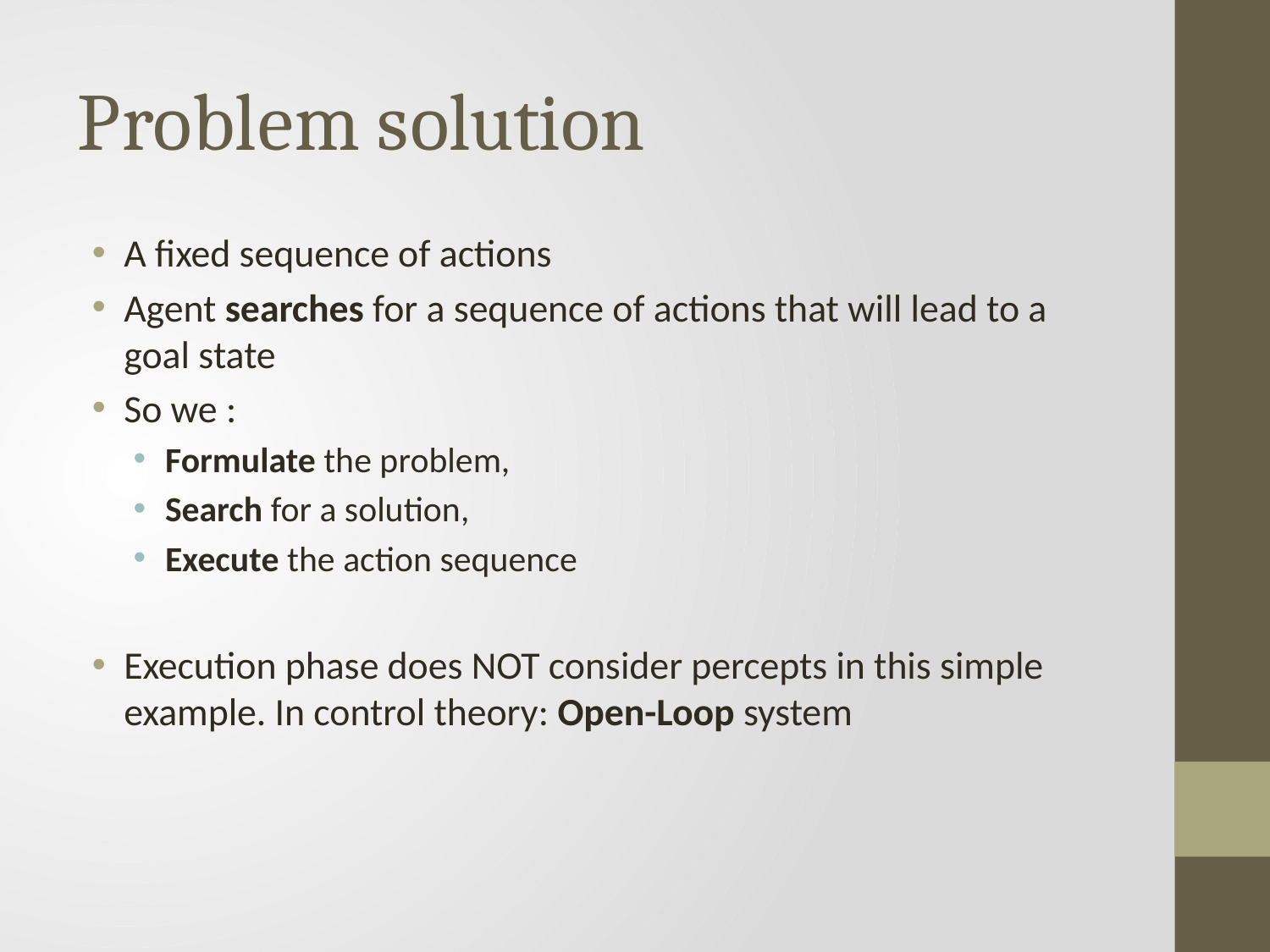

# Problem solution
A fixed sequence of actions
Agent searches for a sequence of actions that will lead to a goal state
So we :
Formulate the problem,
Search for a solution,
Execute the action sequence

Execution phase does NOT consider percepts in this simple example. In control theory: Open-Loop system